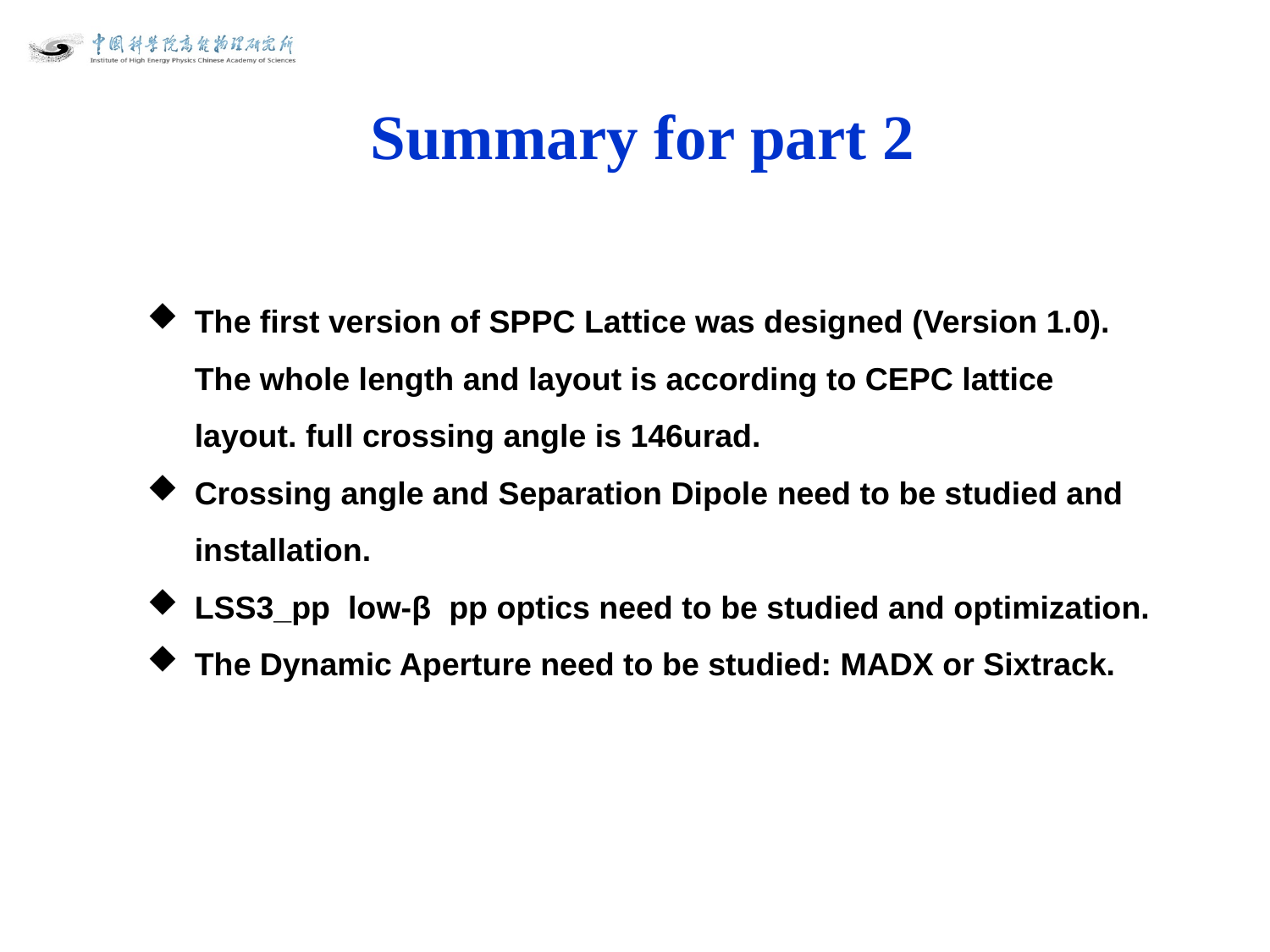

# Summary for part 2
The first version of SPPC Lattice was designed (Version 1.0). The whole length and layout is according to CEPC lattice layout. full crossing angle is 146urad.
Crossing angle and Separation Dipole need to be studied and installation.
LSS3_pp  low-β  pp optics need to be studied and optimization.
The Dynamic Aperture need to be studied: MADX or Sixtrack.